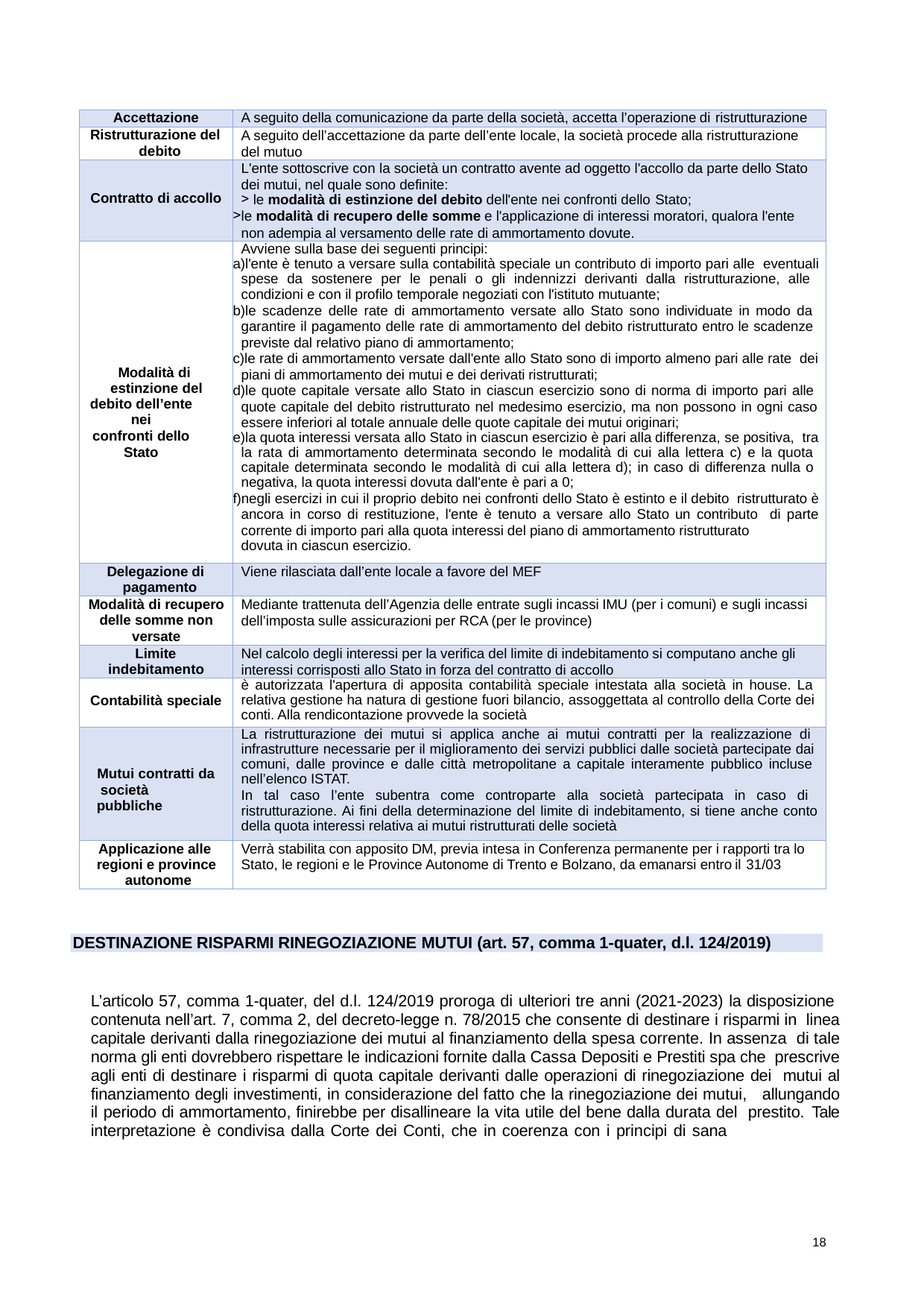

| Accettazione | A seguito della comunicazione da parte della società, accetta l’operazione di ristrutturazione |
| --- | --- |
| Ristrutturazione del debito | A seguito dell’accettazione da parte dell’ente locale, la società procede alla ristrutturazione del mutuo |
| Contratto di accollo | L'ente sottoscrive con la società un contratto avente ad oggetto l'accollo da parte dello Stato dei mutui, nel quale sono definite: le modalità di estinzione del debito dell'ente nei confronti dello Stato; le modalità di recupero delle somme e l'applicazione di interessi moratori, qualora l'ente non adempia al versamento delle rate di ammortamento dovute. |
| Modalità di estinzione del debito dell’ente nei confronti dello Stato | Avviene sulla base dei seguenti principi: l'ente è tenuto a versare sulla contabilità speciale un contributo di importo pari alle eventuali spese da sostenere per le penali o gli indennizzi derivanti dalla ristrutturazione, alle condizioni e con il profilo temporale negoziati con l'istituto mutuante; le scadenze delle rate di ammortamento versate allo Stato sono individuate in modo da garantire il pagamento delle rate di ammortamento del debito ristrutturato entro le scadenze previste dal relativo piano di ammortamento; le rate di ammortamento versate dall'ente allo Stato sono di importo almeno pari alle rate dei piani di ammortamento dei mutui e dei derivati ristrutturati; le quote capitale versate allo Stato in ciascun esercizio sono di norma di importo pari alle quote capitale del debito ristrutturato nel medesimo esercizio, ma non possono in ogni caso essere inferiori al totale annuale delle quote capitale dei mutui originari; la quota interessi versata allo Stato in ciascun esercizio è pari alla differenza, se positiva, tra la rata di ammortamento determinata secondo le modalità di cui alla lettera c) e la quota capitale determinata secondo le modalità di cui alla lettera d); in caso di differenza nulla o negativa, la quota interessi dovuta dall'ente è pari a 0; negli esercizi in cui il proprio debito nei confronti dello Stato è estinto e il debito ristrutturato è ancora in corso di restituzione, l'ente è tenuto a versare allo Stato un contributo di parte corrente di importo pari alla quota interessi del piano di ammortamento ristrutturato dovuta in ciascun esercizio. |
| Delegazione di pagamento | Viene rilasciata dall’ente locale a favore del MEF |
| Modalità di recupero delle somme non versate | Mediante trattenuta dell’Agenzia delle entrate sugli incassi IMU (per i comuni) e sugli incassi dell’imposta sulle assicurazioni per RCA (per le province) |
| Limite indebitamento | Nel calcolo degli interessi per la verifica del limite di indebitamento si computano anche gli interessi corrisposti allo Stato in forza del contratto di accollo |
| Contabilità speciale | è autorizzata l'apertura di apposita contabilità speciale intestata alla società in house. La relativa gestione ha natura di gestione fuori bilancio, assoggettata al controllo della Corte dei conti. Alla rendicontazione provvede la società |
| Mutui contratti da società pubbliche | La ristrutturazione dei mutui si applica anche ai mutui contratti per la realizzazione di infrastrutture necessarie per il miglioramento dei servizi pubblici dalle società partecipate dai comuni, dalle province e dalle città metropolitane a capitale interamente pubblico incluse nell’elenco ISTAT. In tal caso l’ente subentra come controparte alla società partecipata in caso di ristrutturazione. Ai fini della determinazione del limite di indebitamento, si tiene anche conto della quota interessi relativa ai mutui ristrutturati delle società |
| Applicazione alle regioni e province autonome | Verrà stabilita con apposito DM, previa intesa in Conferenza permanente per i rapporti tra lo Stato, le regioni e le Province Autonome di Trento e Bolzano, da emanarsi entro il 31/03 |
DESTINAZIONE RISPARMI RINEGOZIAZIONE MUTUI (art. 57, comma 1-quater, d.l. 124/2019)
L’articolo 57, comma 1-quater, del d.l. 124/2019 proroga di ulteriori tre anni (2021-2023) la disposizione  contenuta nell’art. 7, comma 2, del decreto-legge n. 78/2015 che consente di destinare i risparmi in  linea capitale derivanti dalla rinegoziazione dei mutui al finanziamento della spesa corrente. In assenza  di tale norma gli enti dovrebbero rispettare le indicazioni fornite dalla Cassa Depositi e Prestiti spa che  prescrive agli enti di destinare i risparmi di quota capitale derivanti dalle operazioni di rinegoziazione dei  mutui al finanziamento degli investimenti, in considerazione del fatto che la rinegoziazione dei mutui,  allungando il periodo di ammortamento, finirebbe per disallineare la vita utile del bene dalla durata del  prestito. Tale interpretazione è condivisa dalla Corte dei Conti, che in coerenza con i principi di sana
18